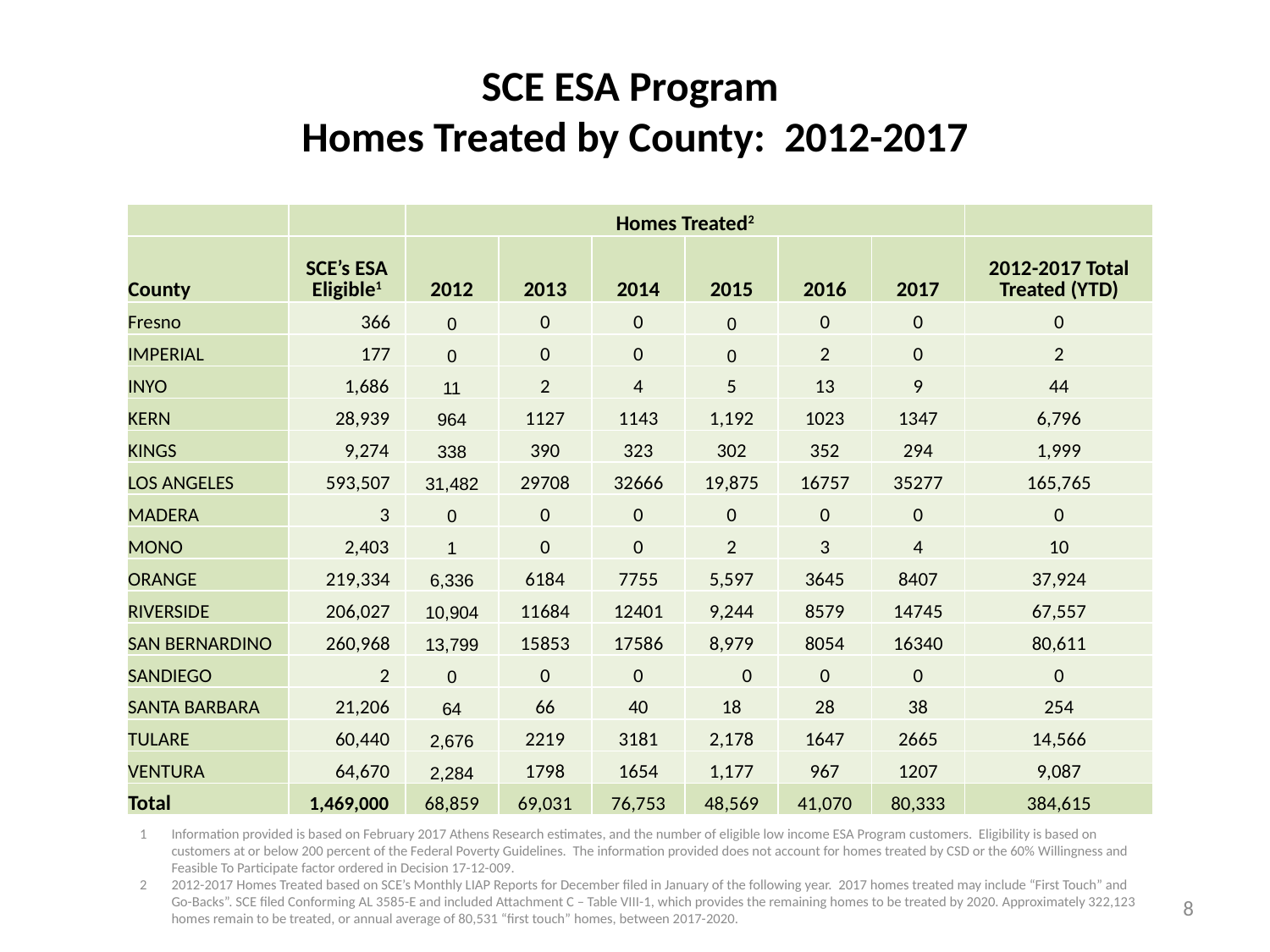

# SCE ESA Program Homes Treated by County:  2012-2017
|  |  | Homes Treated2 |  |  |  |  |  |  |
| --- | --- | --- | --- | --- | --- | --- | --- | --- |
| County | SCE’s ESA Eligible1 | 2012 | 2013 | 2014 | 2015 | 2016 | 2017 | 2012-2017 Total Treated (YTD) |
| Fresno | 366 | 0 | 0 | 0 | 0 | 0 | 0 | 0 |
| IMPERIAL | 177 | 0 | 0 | 0 | 0 | 2 | 0 | 2 |
| INYO | 1,686 | 11 | 2 | 4 | 5 | 13 | 9 | 44 |
| KERN | 28,939 | 964 | 1127 | 1143 | 1,192 | 1023 | 1347 | 6,796 |
| KINGS | 9,274 | 338 | 390 | 323 | 302 | 352 | 294 | 1,999 |
| LOS ANGELES | 593,507 | 31,482 | 29708 | 32666 | 19,875 | 16757 | 35277 | 165,765 |
| MADERA | 3 | 0 | 0 | 0 | 0 | 0 | 0 | 0 |
| MONO | 2,403 | 1 | 0 | 0 | 2 | 3 | 4 | 10 |
| ORANGE | 219,334 | 6,336 | 6184 | 7755 | 5,597 | 3645 | 8407 | 37,924 |
| RIVERSIDE | 206,027 | 10,904 | 11684 | 12401 | 9,244 | 8579 | 14745 | 67,557 |
| SAN BERNARDINO | 260,968 | 13,799 | 15853 | 17586 | 8,979 | 8054 | 16340 | 80,611 |
| SANDIEGO | 2 | 0 | 0 | 0 | 0 | 0 | 0 | 0 |
| SANTA BARBARA | 21,206 | 64 | 66 | 40 | 18 | 28 | 38 | 254 |
| TULARE | 60,440 | 2,676 | 2219 | 3181 | 2,178 | 1647 | 2665 | 14,566 |
| VENTURA | 64,670 | 2,284 | 1798 | 1654 | 1,177 | 967 | 1207 | 9,087 |
| Total | 1,469,000 | 68,859 | 69,031 | 76,753 | 48,569 | 41,070 | 80,333 | 384,615 |
Notes:
Information provided is based on February 2017 Athens Research estimates, and the number of eligible low income ESA Program customers.  Eligibility is based on customers at or below 200 percent of the Federal Poverty Guidelines.  The information provided does not account for homes treated by CSD or the 60% Willingness and Feasible To Participate factor ordered in Decision 17-12-009.
2012-2017 Homes Treated based on SCE’s Monthly LIAP Reports for December filed in January of the following year.  2017 homes treated may include “First Touch” and Go-Backs”. SCE filed Conforming AL 3585-E and included Attachment C – Table VIII-1, which provides the remaining homes to be treated by 2020. Approximately 322,123 homes remain to be treated, or annual average of 80,531 “first touch” homes, between 2017-2020.
8